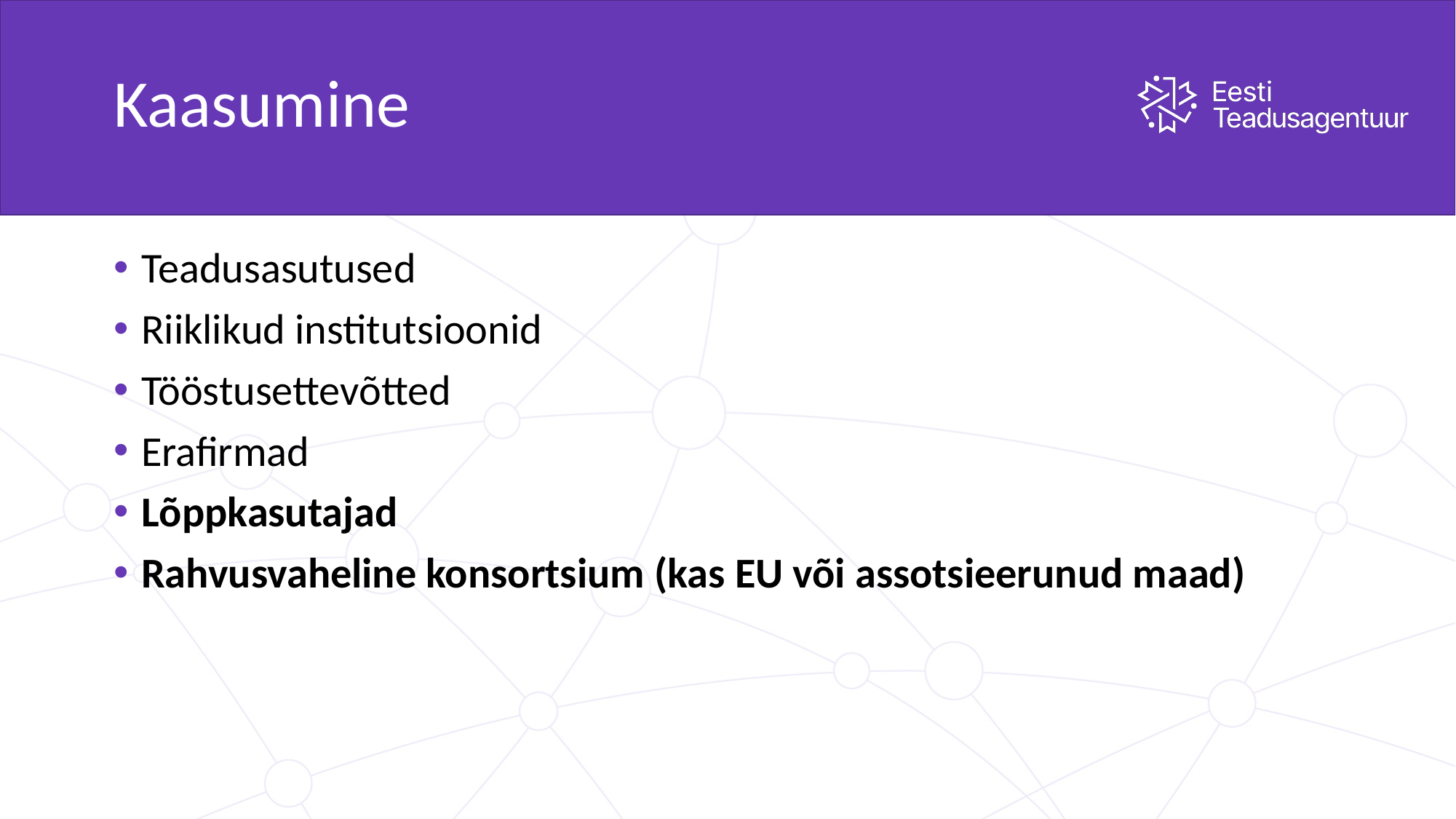

# Kaasumine
Teadusasutused
Riiklikud institutsioonid
Tööstusettevõtted
Erafirmad
Lõppkasutajad
Rahvusvaheline konsortsium (kas EU või assotsieerunud maad)